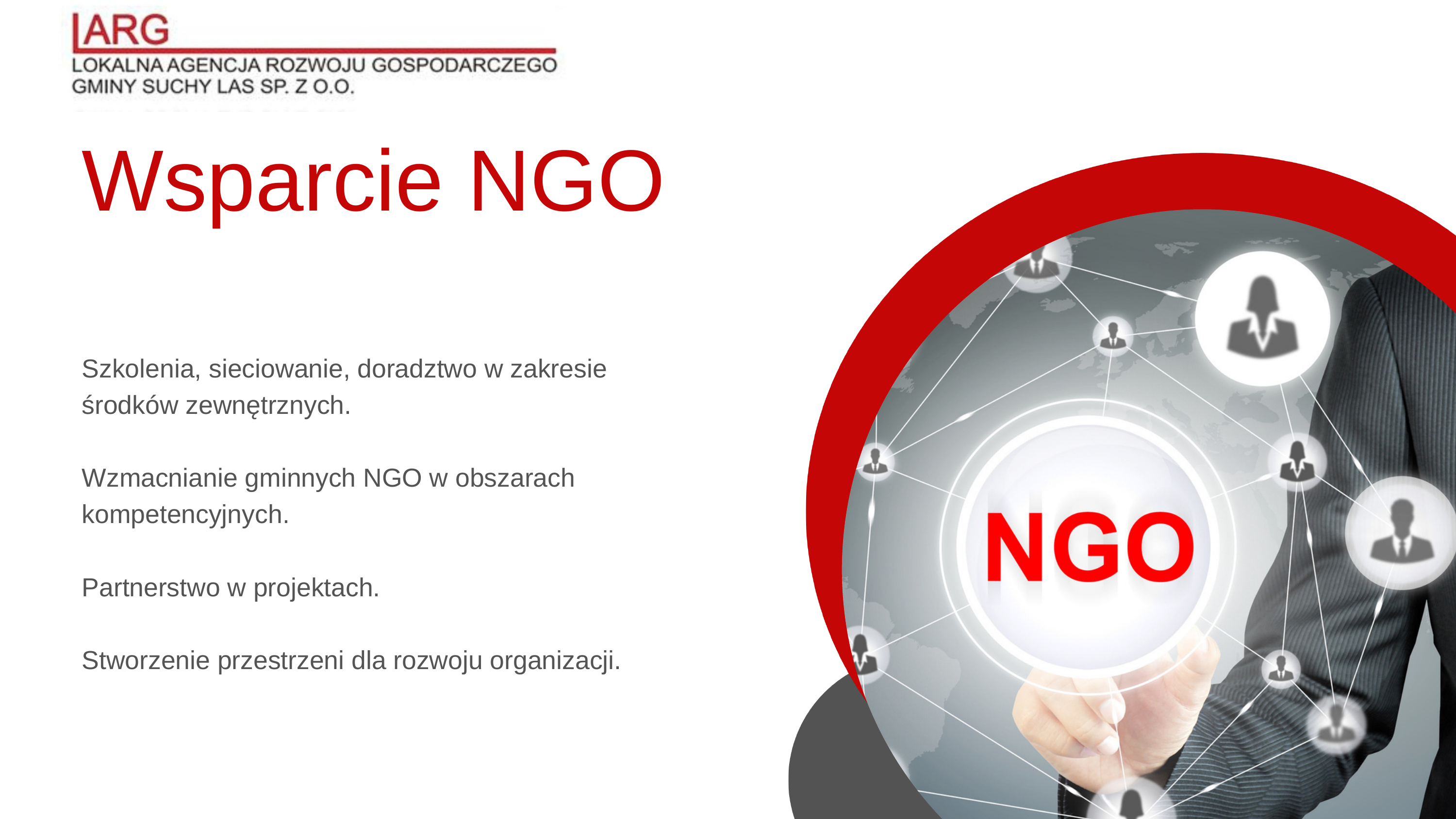

Wsparcie NGO

Szkolenia, sieciowanie, doradztwo w zakresie środków zewnętrznych.

Wzmacnianie gminnych NGO w obszarach kompetencyjnych.

Partnerstwo w projektach.

Stworzenie przestrzeni dla rozwoju organizacji.